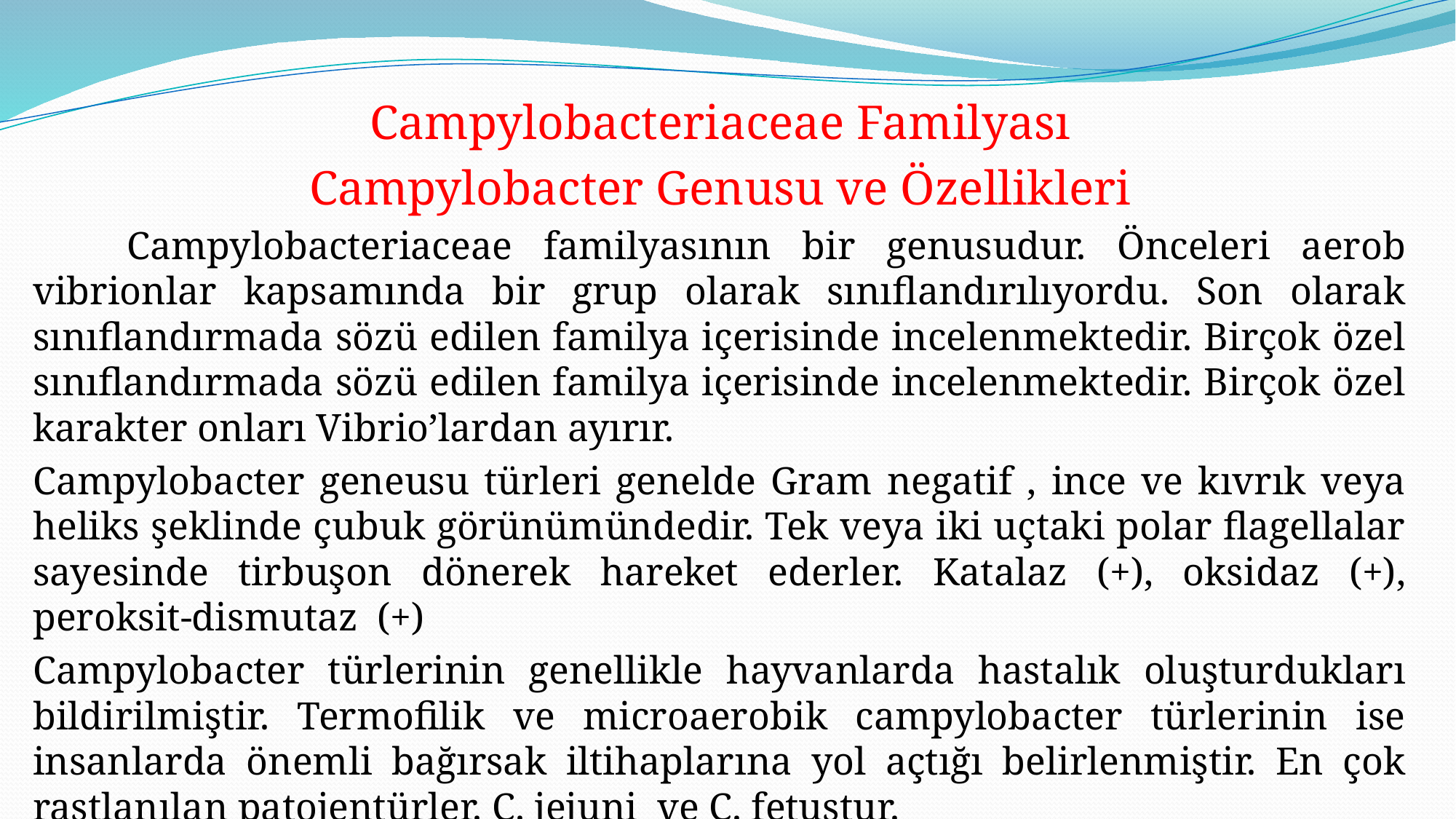

Campylobacteriaceae Familyası
Campylobacter Genusu ve Özellikleri
   Campylobacteriaceae familyasının bir genusudur. Önceleri aerob vibrionlar kapsamında bir grup olarak sınıflandırılıyordu. Son olarak sınıflandırmada sözü edilen familya içerisinde incelenmektedir. Birçok özel sınıflandırmada sözü edilen familya içerisinde incelenmektedir. Birçok özel karakter onları Vibrio’lardan ayırır.
Campylobacter geneusu türleri genelde Gram negatif , ince ve kıvrık veya heliks şeklinde çubuk görünümündedir. Tek veya iki uçtaki polar flagellalar sayesinde tirbuşon dönerek hareket ederler. Katalaz (+), oksidaz (+), peroksit-dismutaz  (+)
Campylobacter türlerinin genellikle hayvanlarda hastalık oluşturdukları bildirilmiştir. Termofilik ve microaerobik campylobacter türlerinin ise insanlarda önemli bağırsak iltihaplarına yol açtığı belirlenmiştir. En çok rastlanılan patojentürler. C. jejuni  ve C. fetustur.